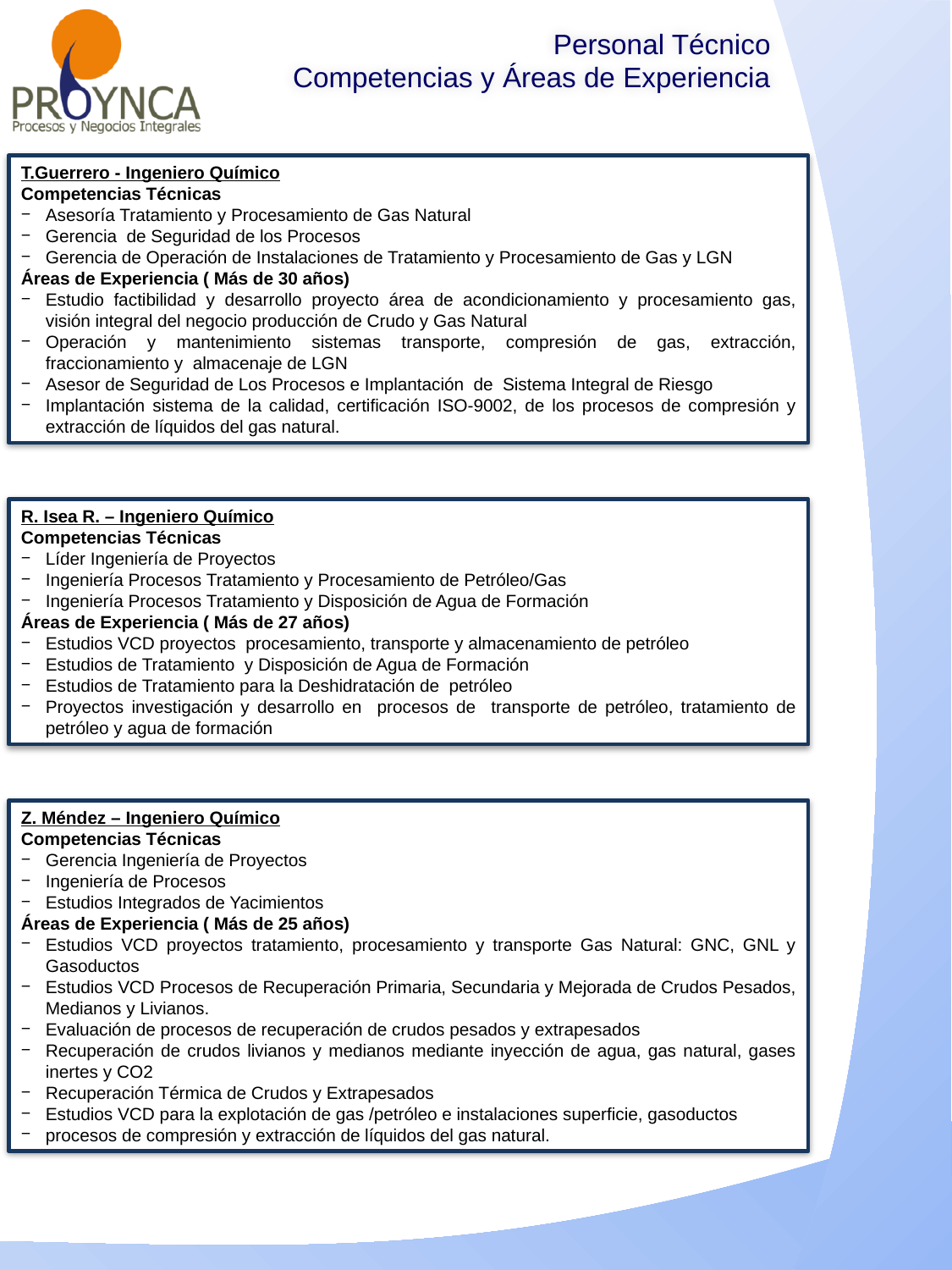

Personal Técnico
Competencias y Áreas de Experiencia
T.Guerrero - Ingeniero Químico
Competencias Técnicas
Asesoría Tratamiento y Procesamiento de Gas Natural
Gerencia  de Seguridad de los Procesos
Gerencia de Operación de Instalaciones de Tratamiento y Procesamiento de Gas y LGN
Áreas de Experiencia ( Más de 30 años)
Estudio factibilidad y desarrollo proyecto área de acondicionamiento y procesamiento gas, visión integral del negocio producción de Crudo y Gas Natural
Operación y mantenimiento sistemas transporte, compresión de gas, extracción, fraccionamiento y  almacenaje de LGN
Asesor de Seguridad de Los Procesos e Implantación  de  Sistema Integral de Riesgo
Implantación sistema de la calidad, certificación ISO-9002, de los procesos de compresión y extracción de líquidos del gas natural.
R. Isea R. – Ingeniero Químico
Competencias Técnicas
Líder Ingeniería de Proyectos
Ingeniería Procesos Tratamiento y Procesamiento de Petróleo/Gas
Ingeniería Procesos Tratamiento y Disposición de Agua de Formación
Áreas de Experiencia ( Más de 27 años)
Estudios VCD proyectos  procesamiento, transporte y almacenamiento de petróleo
Estudios de Tratamiento  y Disposición de Agua de Formación
Estudios de Tratamiento para la Deshidratación de  petróleo
Proyectos investigación y desarrollo en  procesos de  transporte de petróleo, tratamiento de petróleo y agua de formación
Z. Méndez – Ingeniero Químico
Competencias Técnicas
Gerencia Ingeniería de Proyectos
Ingeniería de Procesos
Estudios Integrados de Yacimientos
Áreas de Experiencia ( Más de 25 años)
Estudios VCD proyectos tratamiento, procesamiento y transporte Gas Natural: GNC, GNL y Gasoductos
Estudios VCD Procesos de Recuperación Primaria, Secundaria y Mejorada de Crudos Pesados, Medianos y Livianos.
Evaluación de procesos de recuperación de crudos pesados y extrapesados
Recuperación de crudos livianos y medianos mediante inyección de agua, gas natural, gases inertes y CO2
Recuperación Térmica de Crudos y Extrapesados
Estudios VCD para la explotación de gas /petróleo e instalaciones superficie, gasoductos
procesos de compresión y extracción de líquidos del gas natural.